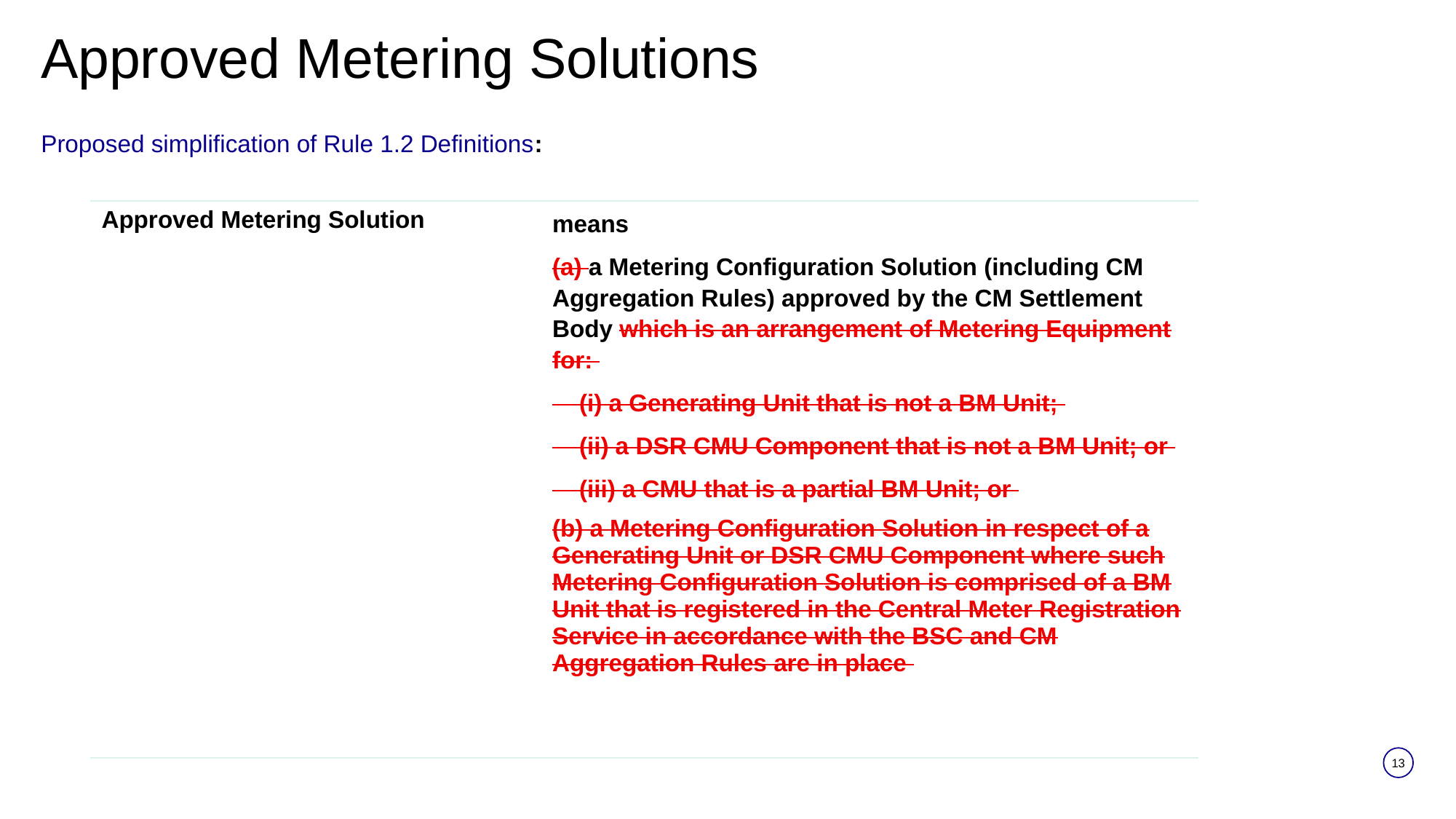

Approved Metering Solutions
#
Proposed simplification of Rule 1.2 Definitions:

| Approved Metering Solution | means (a) a Metering Configuration Solution (including CM Aggregation Rules) approved by the CM Settlement Body which is an arrangement of Metering Equipment for: (i) a Generating Unit that is not a BM Unit; (ii) a DSR CMU Component that is not a BM Unit; or (iii) a CMU that is a partial BM Unit; or (b) a Metering Configuration Solution in respect of a Generating Unit or DSR CMU Component where such Metering Configuration Solution is comprised of a BM Unit that is registered in the Central Meter Registration Service in accordance with the BSC and CM Aggregation Rules are in place |
| --- | --- |
13